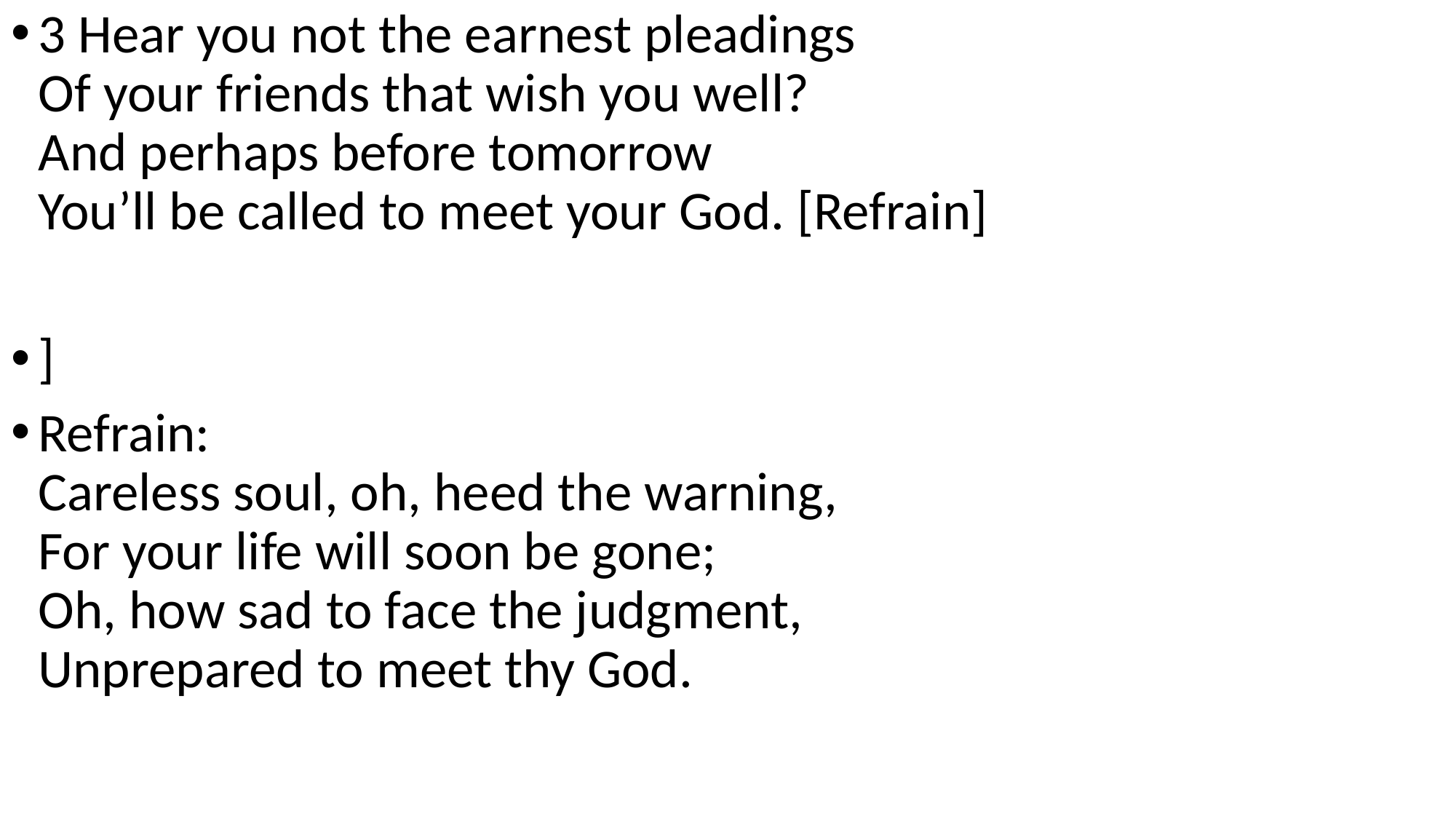

3 Hear you not the earnest pleadings
Of your friends that wish you well?
And perhaps before tomorrow
You’ll be called to meet your God. [Refrain]

]
Refrain:
Careless soul, oh, heed the warning,
For your life will soon be gone;
Oh, how sad to face the judgment,
Unprepared to meet thy God.